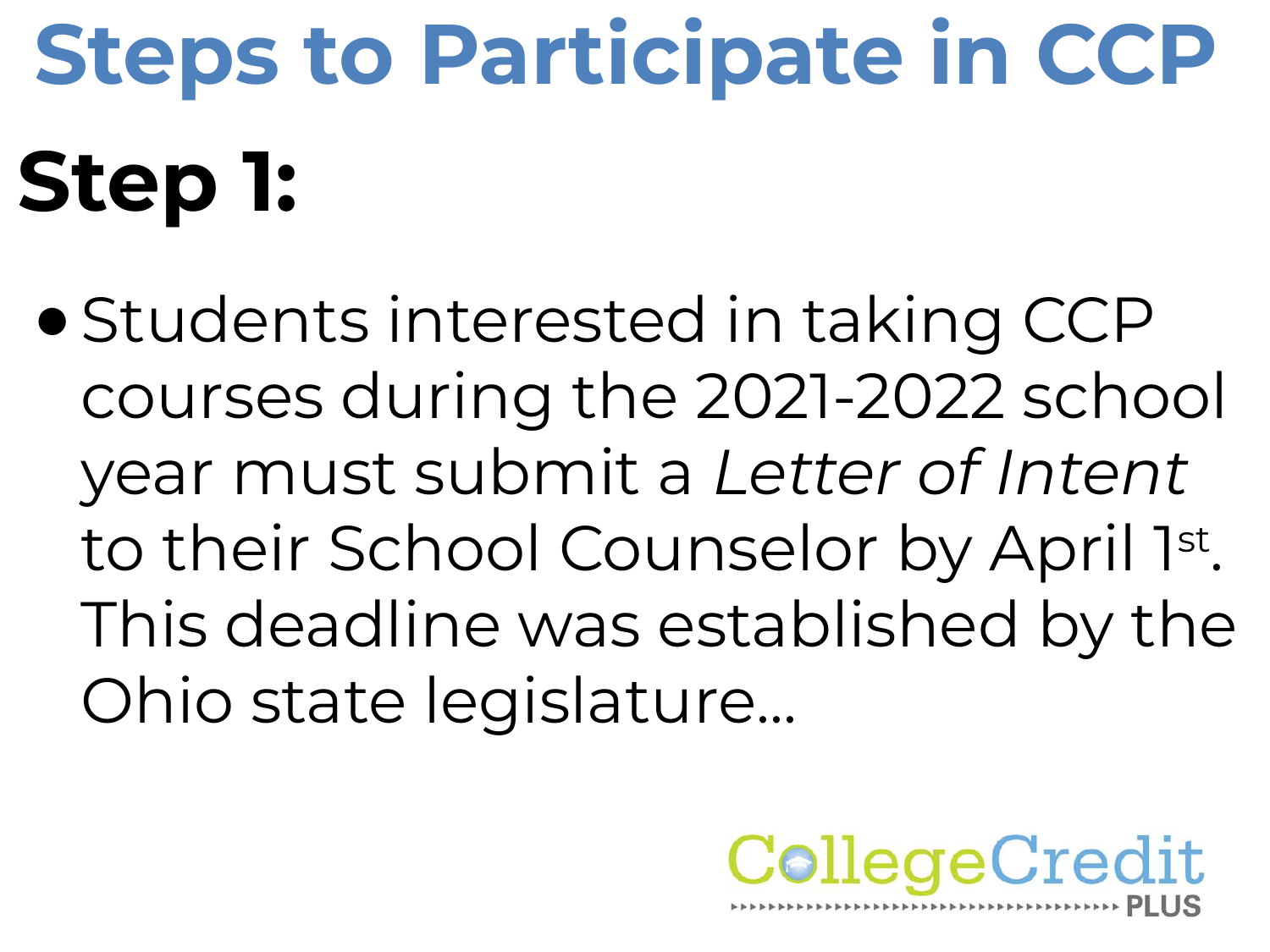

# Steps to Participate in CCP
Step 1:

Students interested in taking CCP courses during the 2021-2022 school year must submit a Letter of Intent to their School Counselor by April 1st. This deadline was established by the Ohio state legislature...